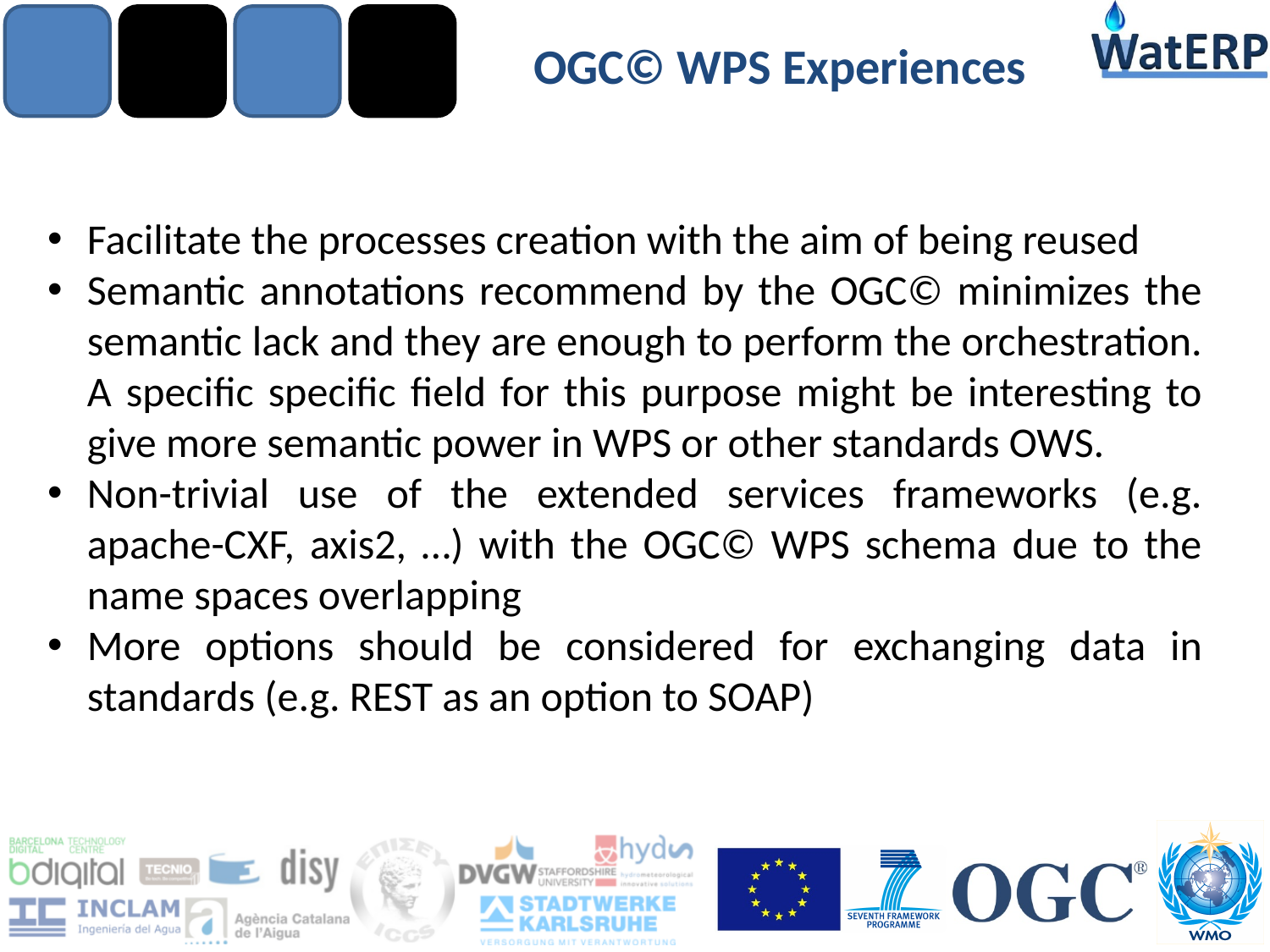

# OGC© WPS Experiences
Facilitate the processes creation with the aim of being reused
Semantic annotations recommend by the OGC© minimizes the semantic lack and they are enough to perform the orchestration. A specific specific field for this purpose might be interesting to give more semantic power in WPS or other standards OWS.
Non-trivial use of the extended services frameworks (e.g. apache-CXF, axis2, …) with the OGC© WPS schema due to the name spaces overlapping
More options should be considered for exchanging data in standards (e.g. REST as an option to SOAP)